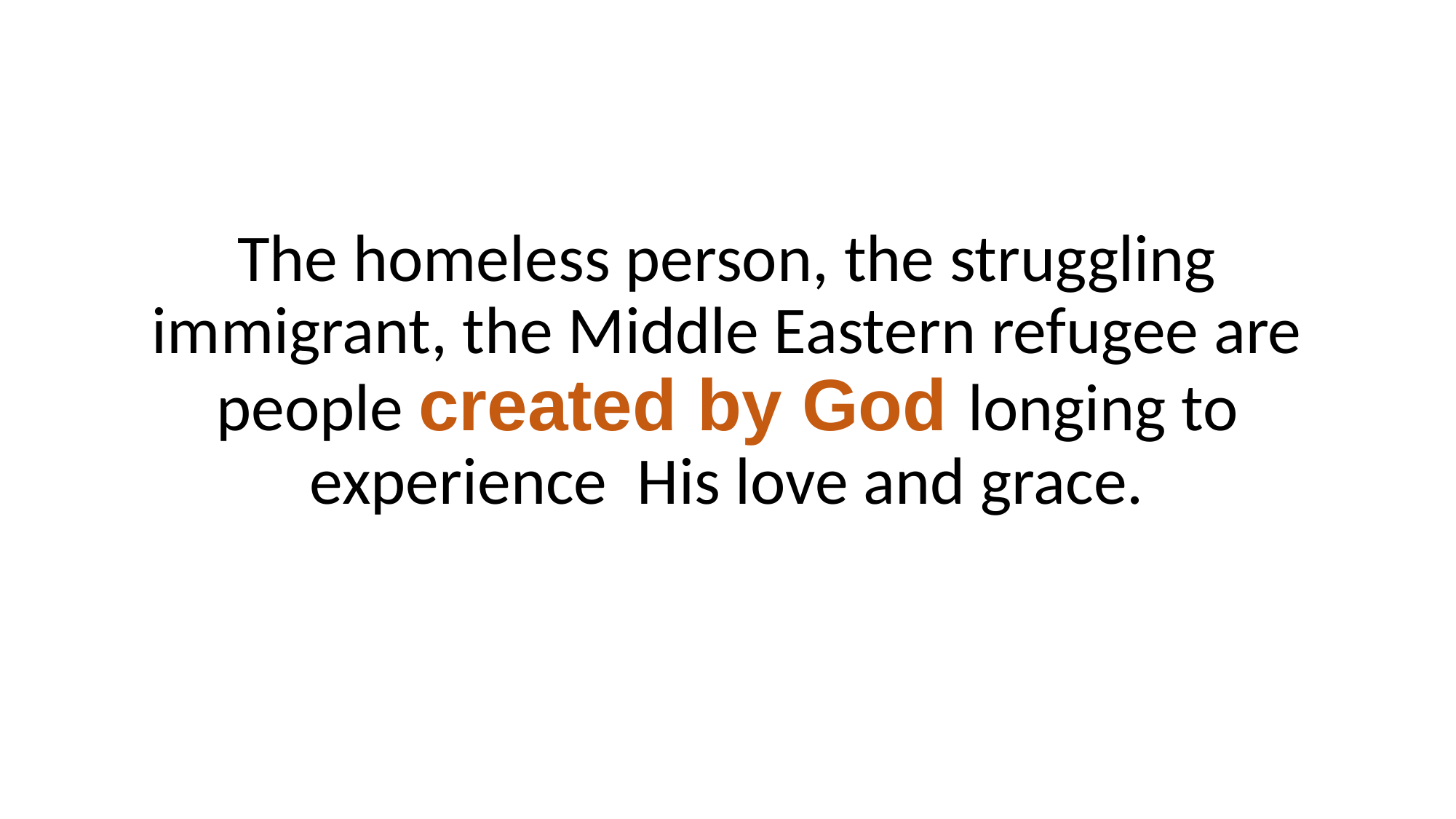

#
The homeless person, the struggling immigrant, the Middle Eastern refugee are people created by God longing to experience  His love and grace.